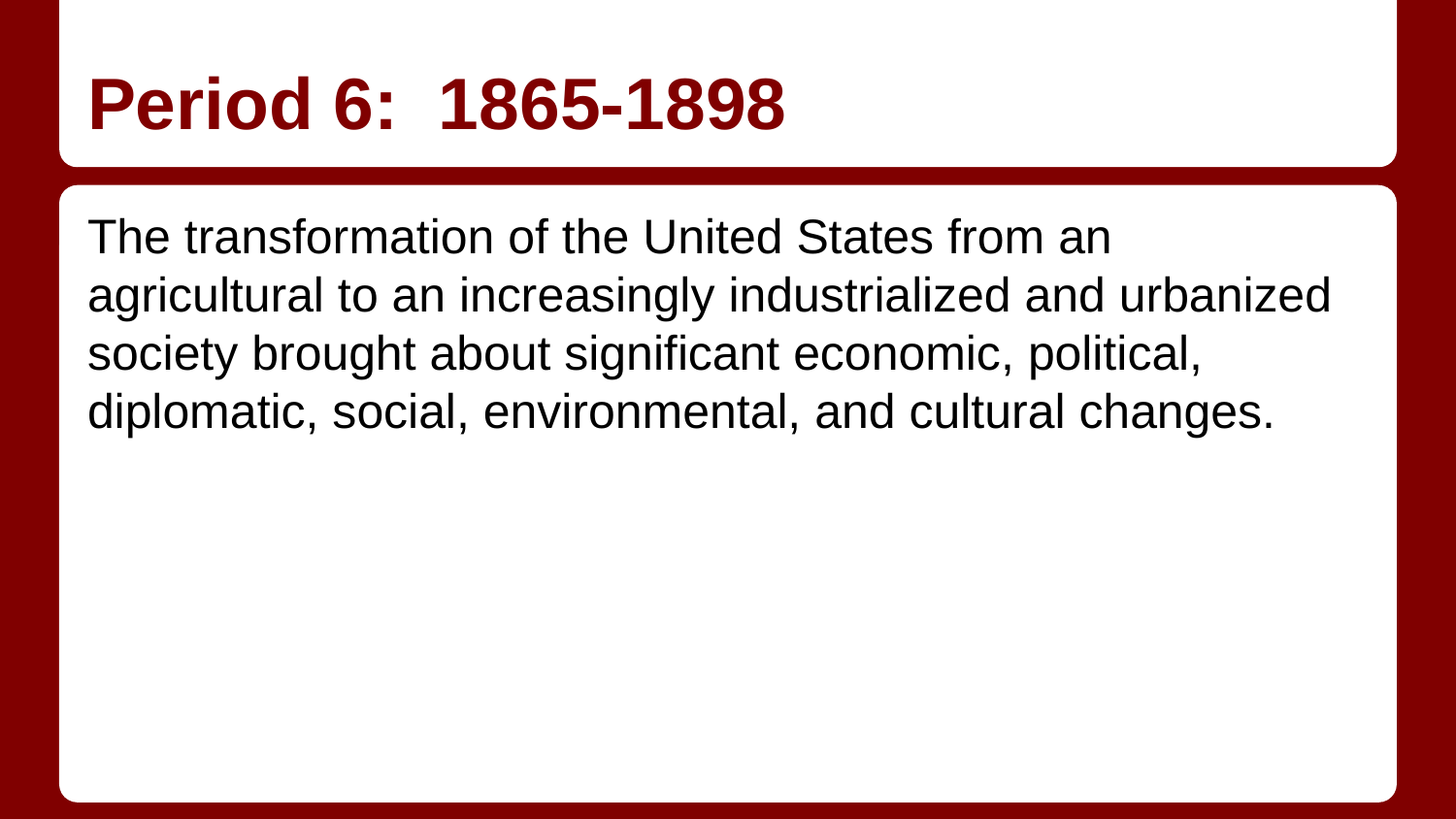

# Period 6:  1865-1898
The transformation of the United States from an
agricultural to an increasingly industrialized and urbanized
society brought about significant economic, political,
diplomatic, social, environmental, and cultural changes.